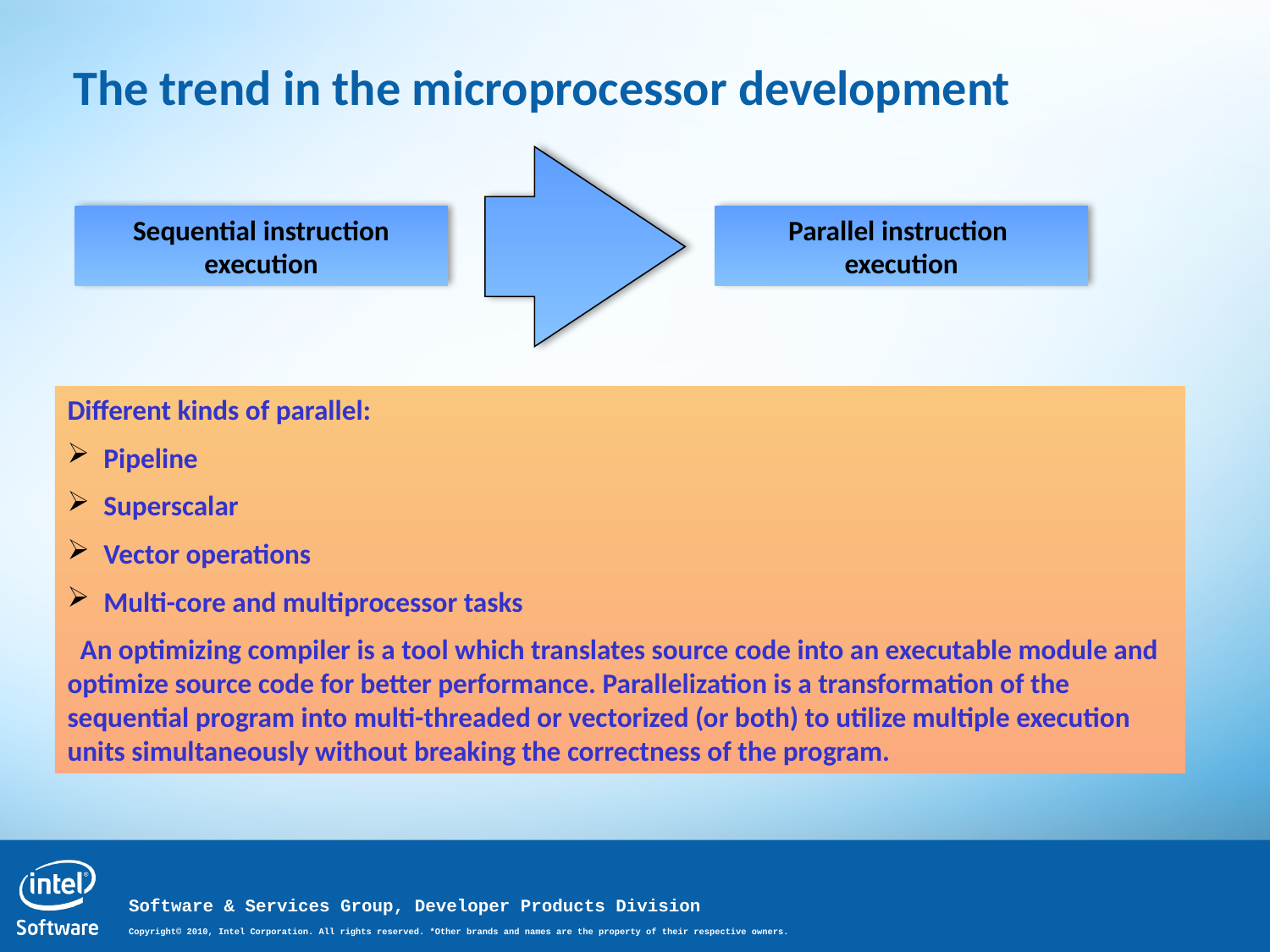

The trend in the microprocessor development

Parallel instruction
execution
Sequential instruction execution
Different kinds of parallel:
 Pipeline
 Superscalar
 Vector operations
 Multi-core and multiprocessor tasks
  An optimizing compiler is a tool which translates source code into an executable module and optimize source code for better performance. Parallelization is a transformation of the sequential program into multi-threaded or vectorized (or both) to utilize multiple execution units simultaneously without breaking the correctness of the program.